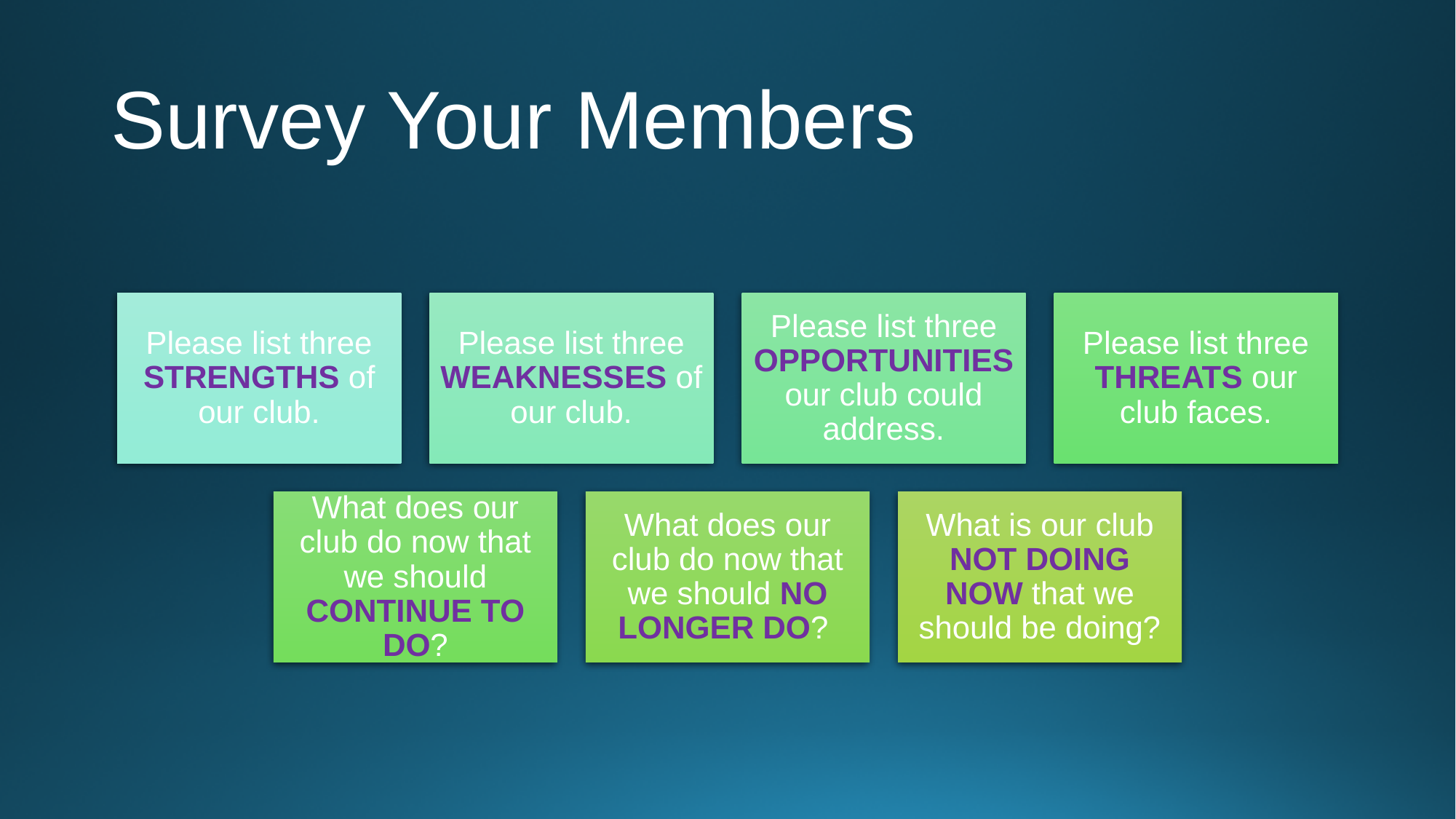

# Survey Your Members
Please list three STRENGTHS of our club.
Please list three WEAKNESSES of our club.
Please list three OPPORTUNITIES our club could address.
Please list three THREATS our club faces.
What does our club do now that we should CONTINUE TO DO?
What does our club do now that we should NO LONGER DO?
What is our club NOT DOING NOW that we should be doing?